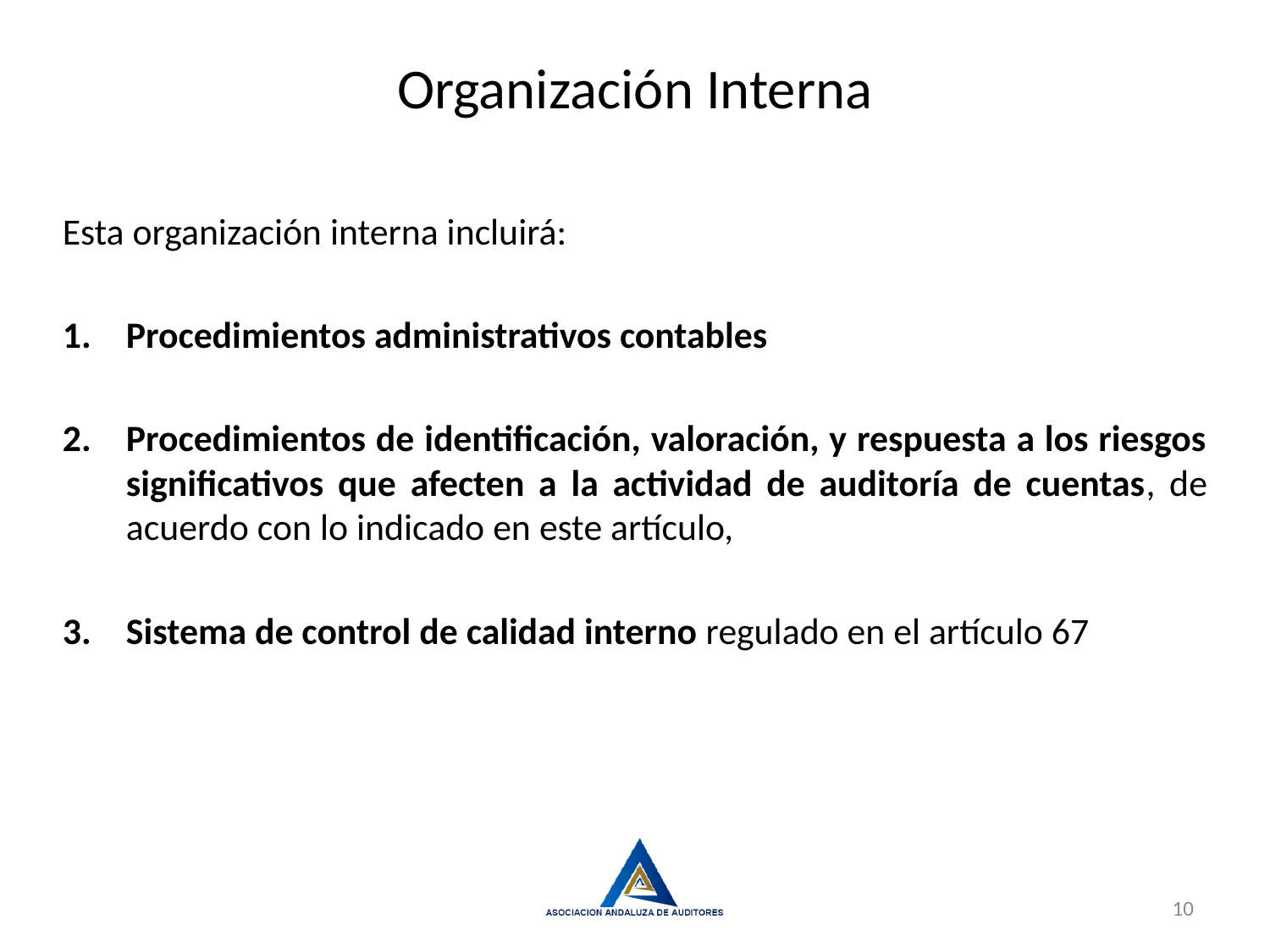

Organización Interna

Esta organización interna incluirá:

Procedimientos administrativos contables

Procedimientos de identificación, valoración, y respuesta a los riesgos significativos que afecten a la actividad de auditoría de cuentas, de acuerdo con lo indicado en este artículo,

Sistema de control de calidad interno regulado en el artículo 67

10